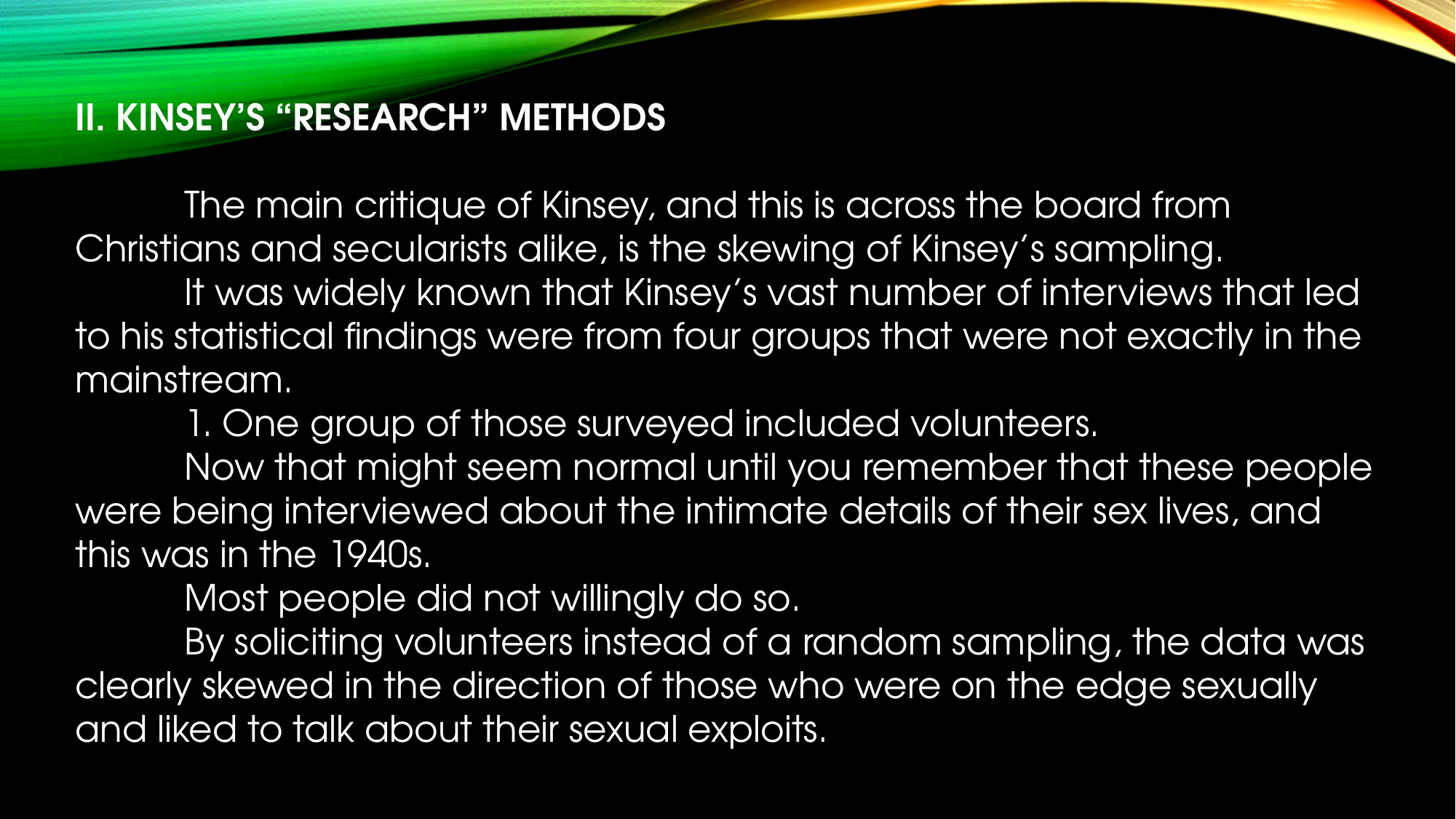

II. KINSEY’S “RESEARCH” METHODS

	The main critique of Kinsey, and this is across the board from Christians and secularists alike, is the skewing of Kinsey’s sampling.
	It was widely known that Kinsey’s vast number of interviews that led to his statistical findings were from four groups that were not exactly in the mainstream.
	1. One group of those surveyed included volunteers.
	Now that might seem normal until you remember that these people were being interviewed about the intimate details of their sex lives, and this was in the 1940s.
	Most people did not willingly do so.
	By soliciting volunteers instead of a random sampling, the data was clearly skewed in the direction of those who were on the edge sexually and liked to talk about their sexual exploits.